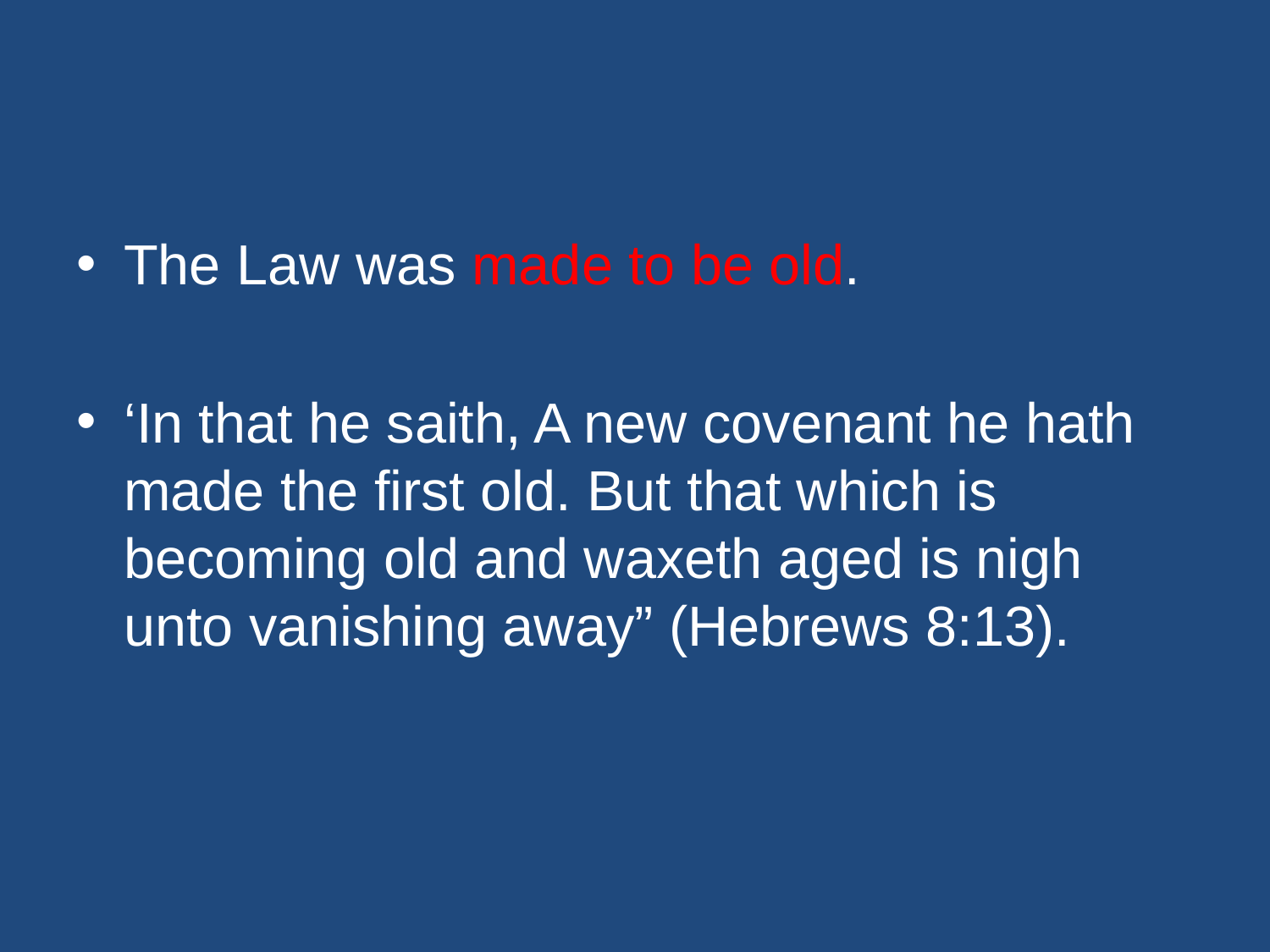

#
The Law was made to be old.

‘In that he saith, A new covenant he hath made the first old. But that which is becoming old and waxeth aged is nigh unto vanishing away” (Hebrews 8:13).